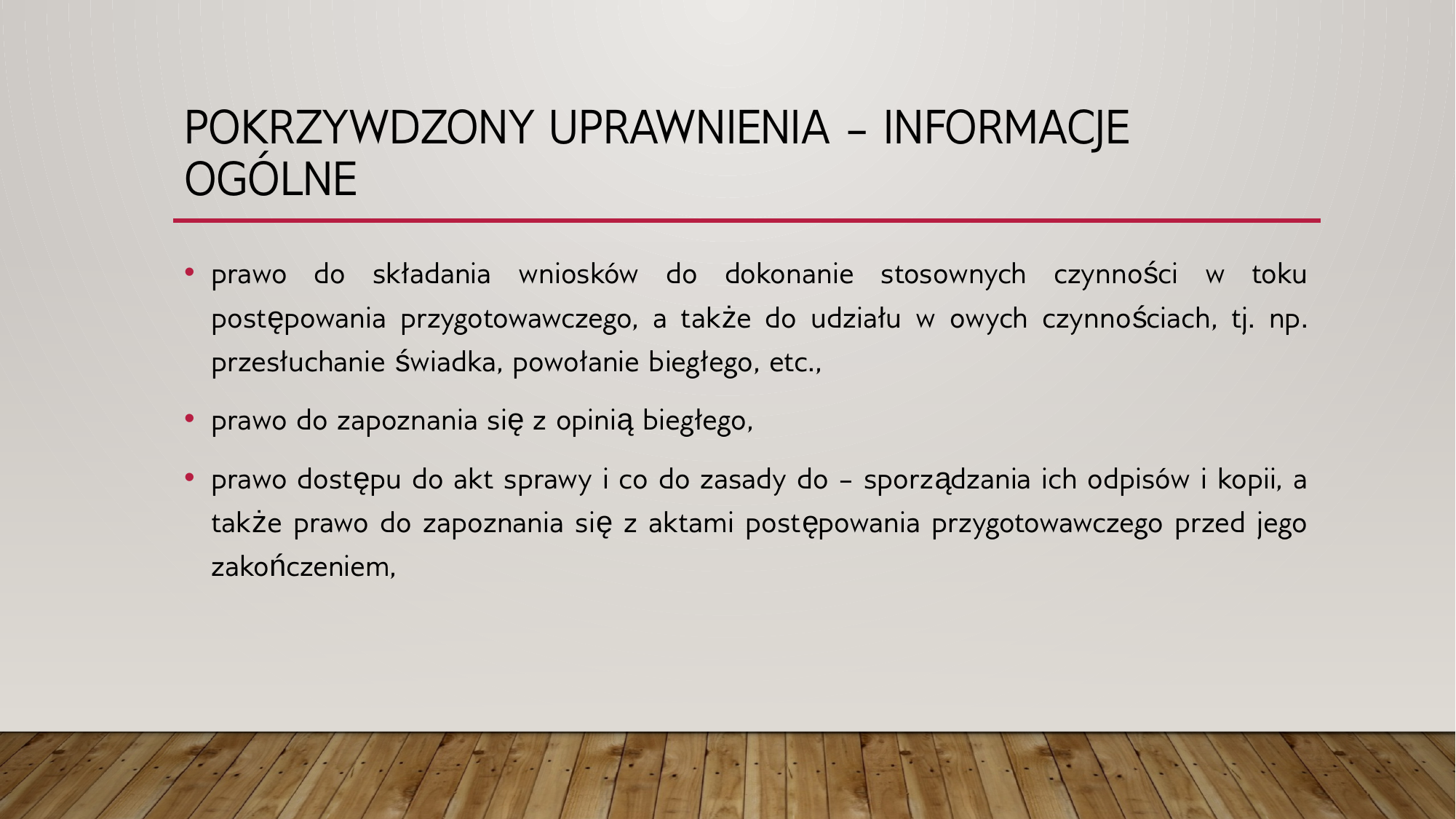

# Pokrzywdzony uprawnienia – informacje ogólne
prawo do składania wniosków do dokonanie stosownych czynności w toku postępowania przygotowawczego, a także do udziału w owych czynnościach, tj. np. przesłuchanie świadka, powołanie biegłego, etc.,
prawo do zapoznania się z opinią biegłego,
prawo dostępu do akt sprawy i co do zasady do – sporządzania ich odpisów i kopii, a także prawo do zapoznania się z aktami postępowania przygotowawczego przed jego zakończeniem,